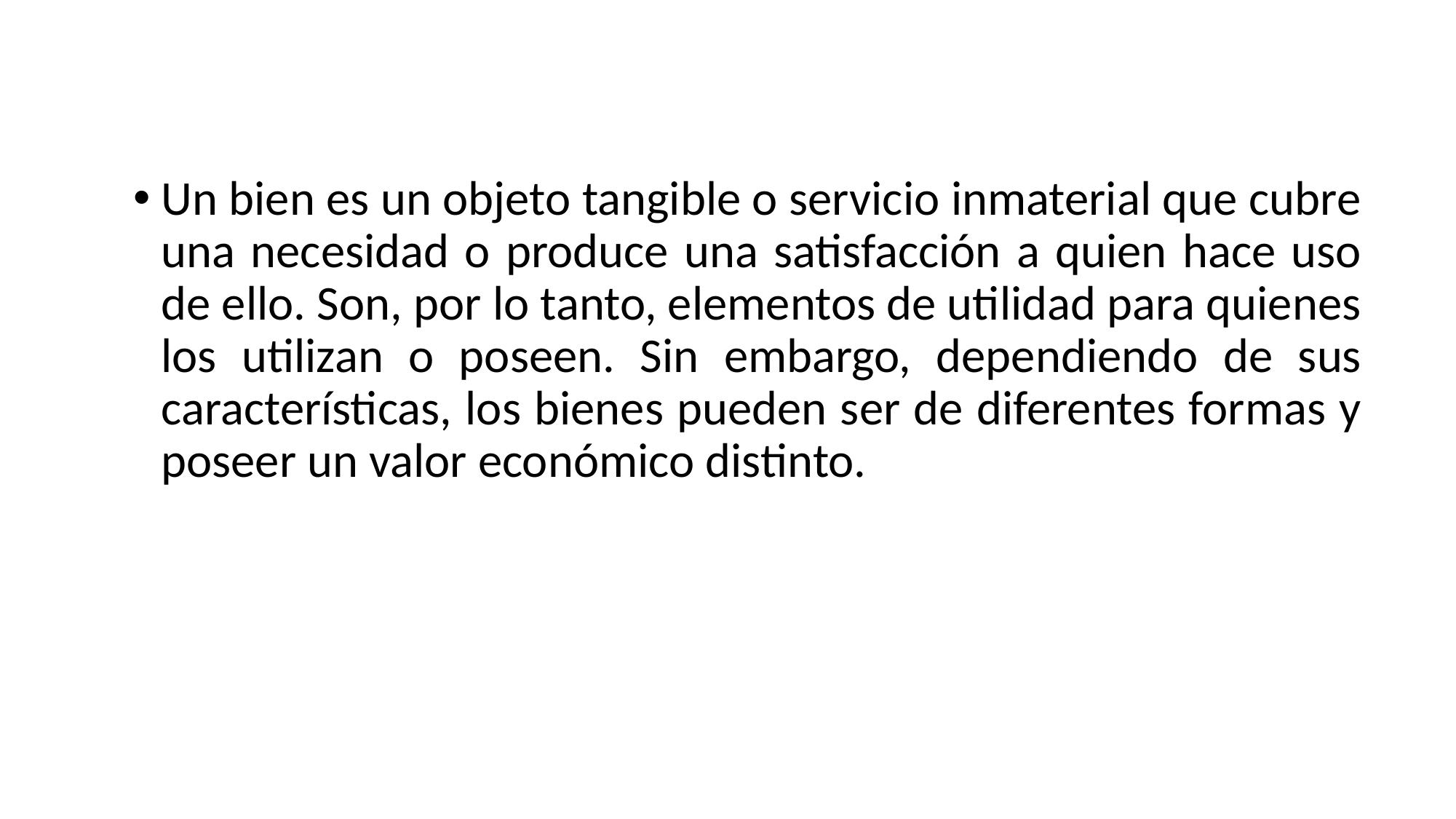

Un bien es un objeto tangible o servicio inmaterial que cubre una necesidad o produce una satisfacción a quien hace uso de ello. Son, por lo tanto, elementos de utilidad para quienes los utilizan o poseen. Sin embargo, dependiendo de sus características, los bienes pueden ser de diferentes formas y poseer un valor económico distinto.